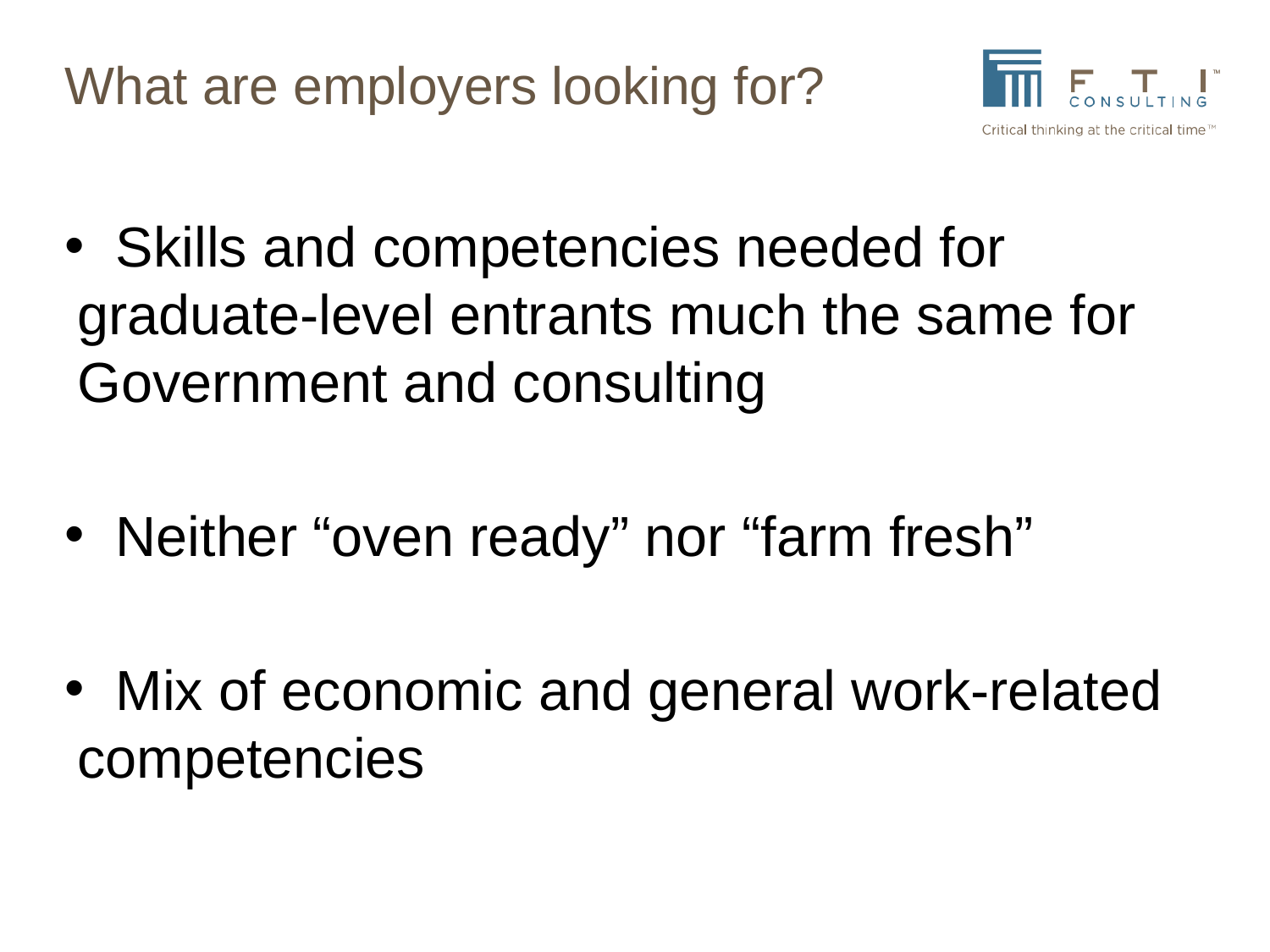

# What are employers looking for?
  Skills and competencies needed for graduate-level entrants much the same for Government and consulting

  Neither “oven ready” nor “farm fresh”

  Mix of economic and general work-related competencies